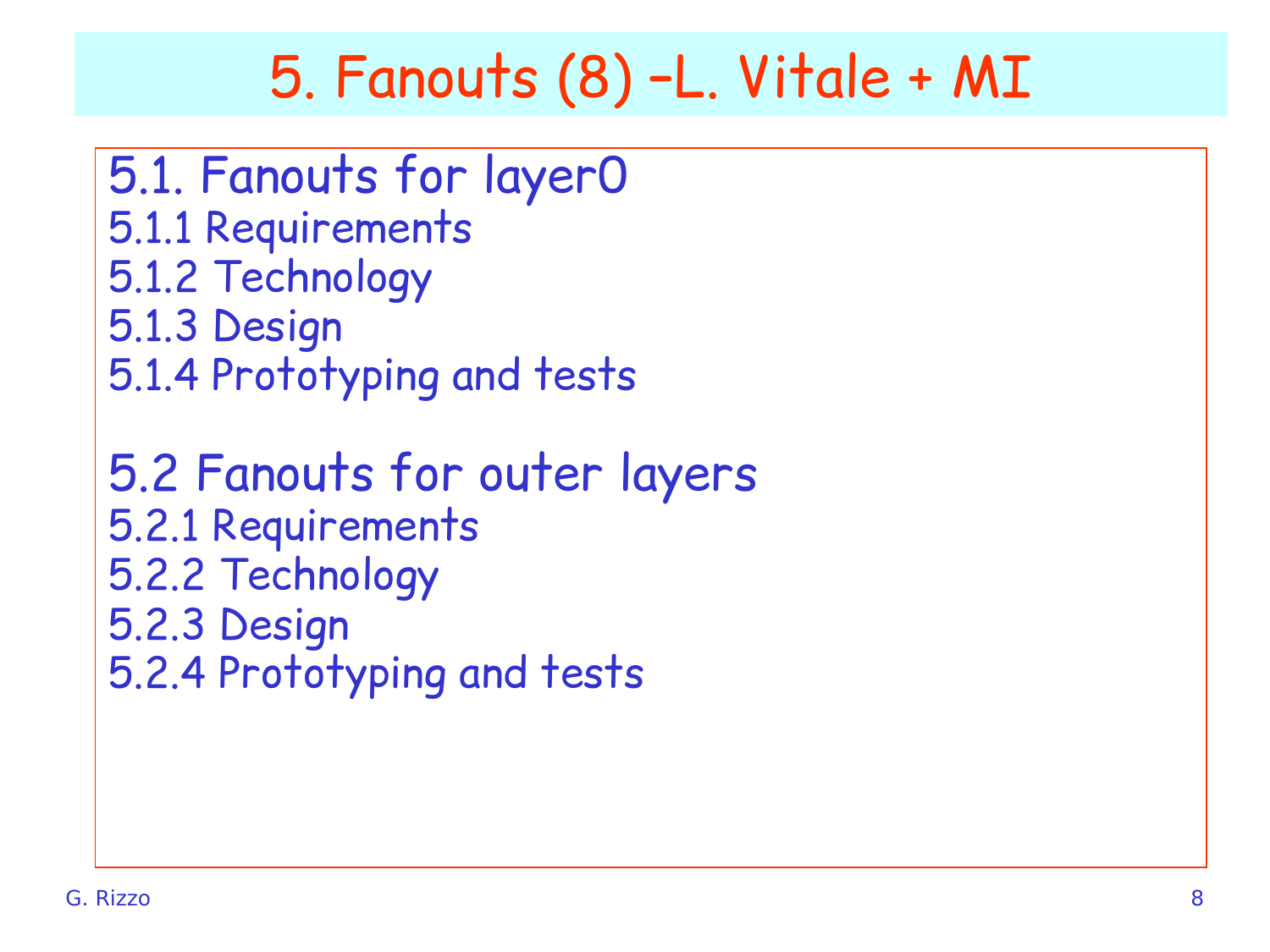

# 5. Fanouts (8) –L. Vitale + MI
5.1. Fanouts for layer0
5.1.1 Requirements
5.1.2 Technology
5.1.3 Design
5.1.4 Prototyping and tests

5.2 Fanouts for outer layers
5.2.1 Requirements
5.2.2 Technology
5.2.3 Design
5.2.4 Prototyping and tests

G. Rizzo
8